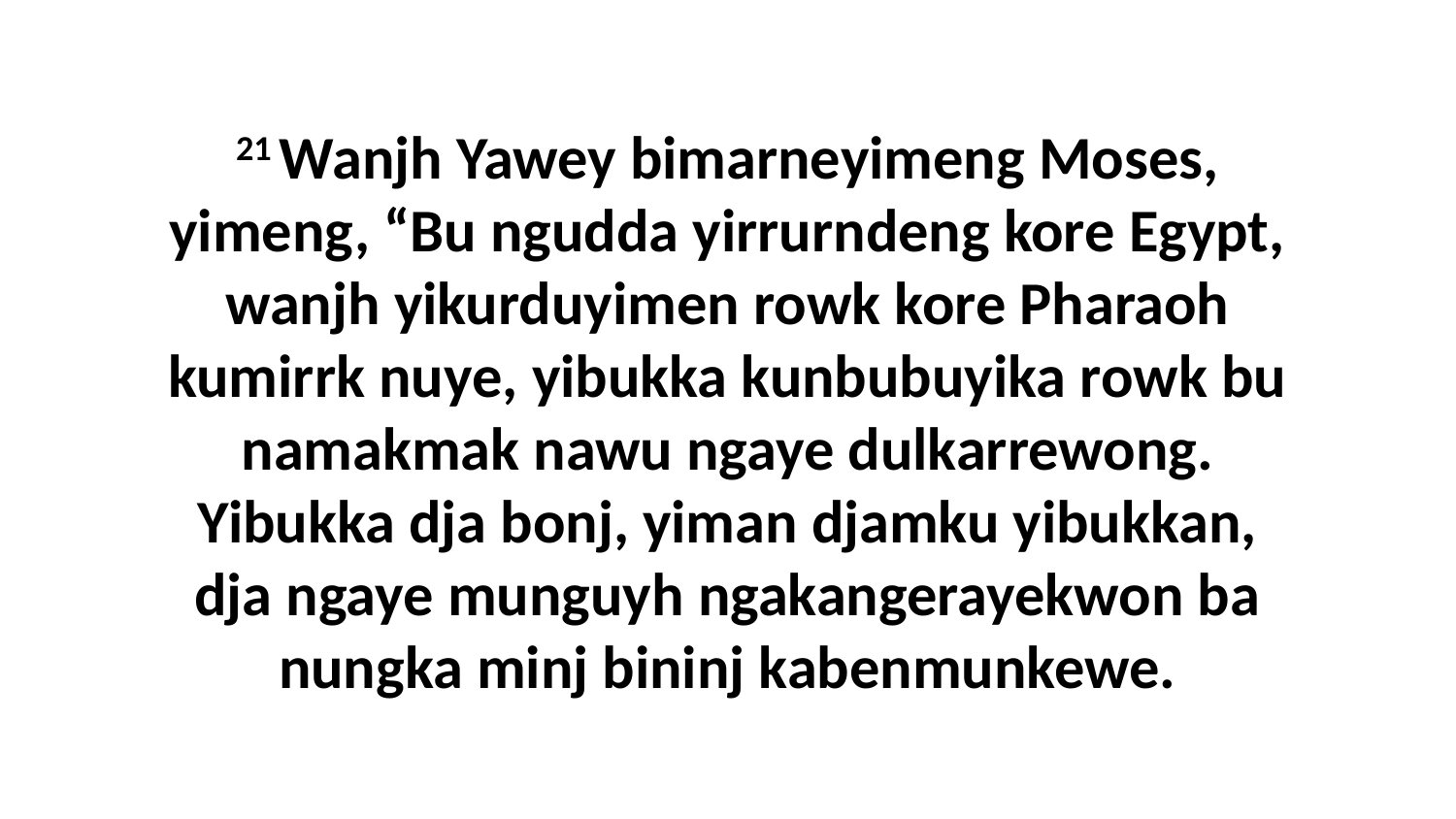

21 Wanjh Yawey bimarneyimeng Moses, yimeng, “Bu ngudda yirrurndeng kore Egypt, wanjh yikurduyimen rowk kore Pharaoh kumirrk nuye, yibukka kunbubuyika rowk bu namakmak nawu ngaye dulkarrewong. Yibukka dja bonj, yiman djamku yibukkan, dja ngaye munguyh ngakangerayekwon ba nungka minj bininj kabenmunkewe.